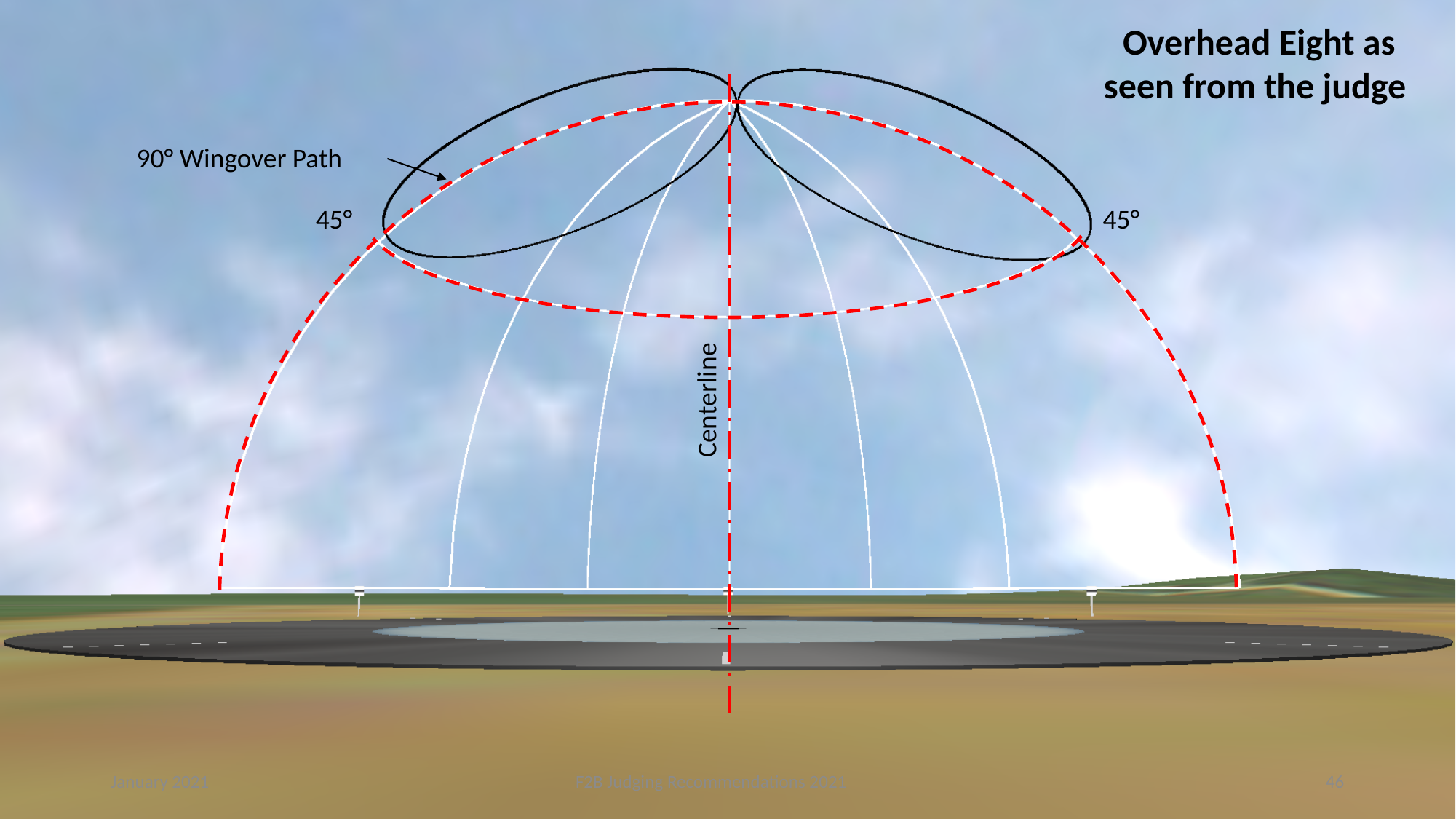

Overhead Eight as seen from the judge

90° Wingover Path
45°
45°
Centerline
January 2021
F2B Judging Recommendations 2021
46